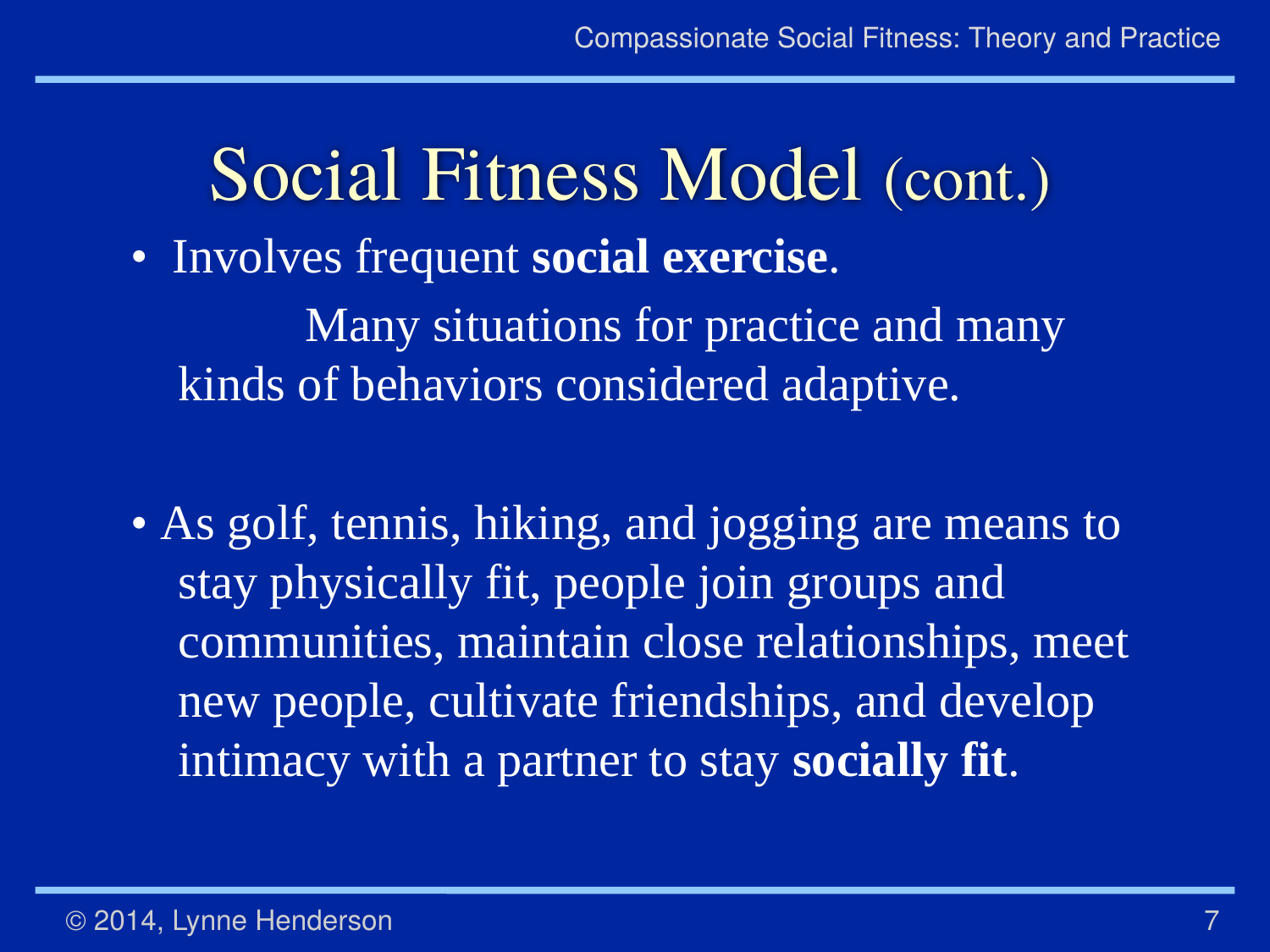

# Social Fitness Model (cont.)
•  Involves frequent social exercise.
		Many situations for practice and many kinds of behaviors considered adaptive.

• As golf, tennis, hiking, and jogging are means to stay physically fit, people join groups and communities, maintain close relationships, meet new people, cultivate friendships, and develop intimacy with a partner to stay socially fit.